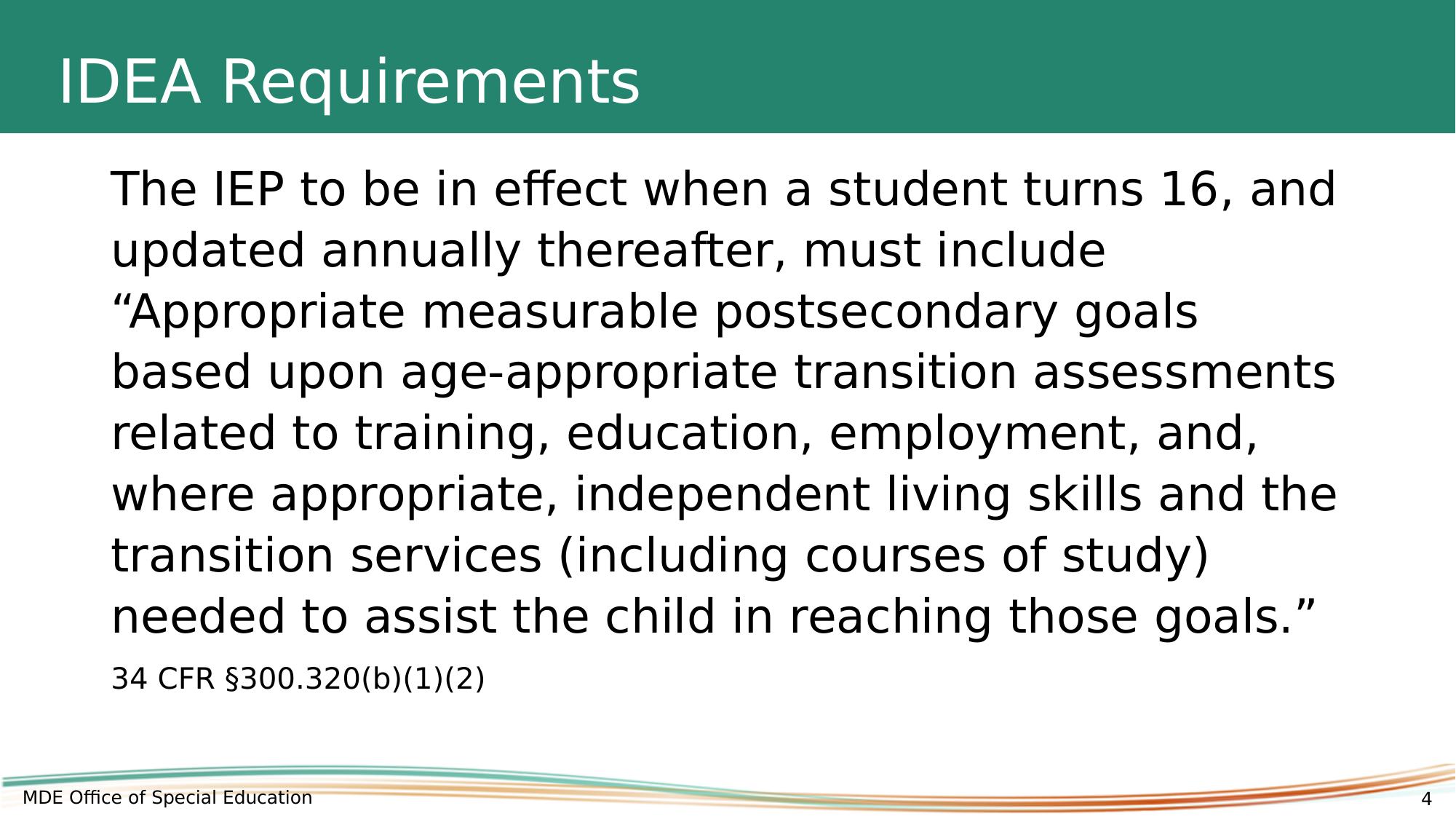

# IDEA Requirements
The IEP to be in effect when a student turns 16, and updated annually thereafter, must include “Appropriate measurable postsecondary goals based upon age-appropriate transition assessments related to training, education, employment, and, where appropriate, independent living skills and the transition services (including courses of study) needed to assist the child in reaching those goals.”
34 CFR §300.320(b)(1)(2)

MDE Office of Special Education
4